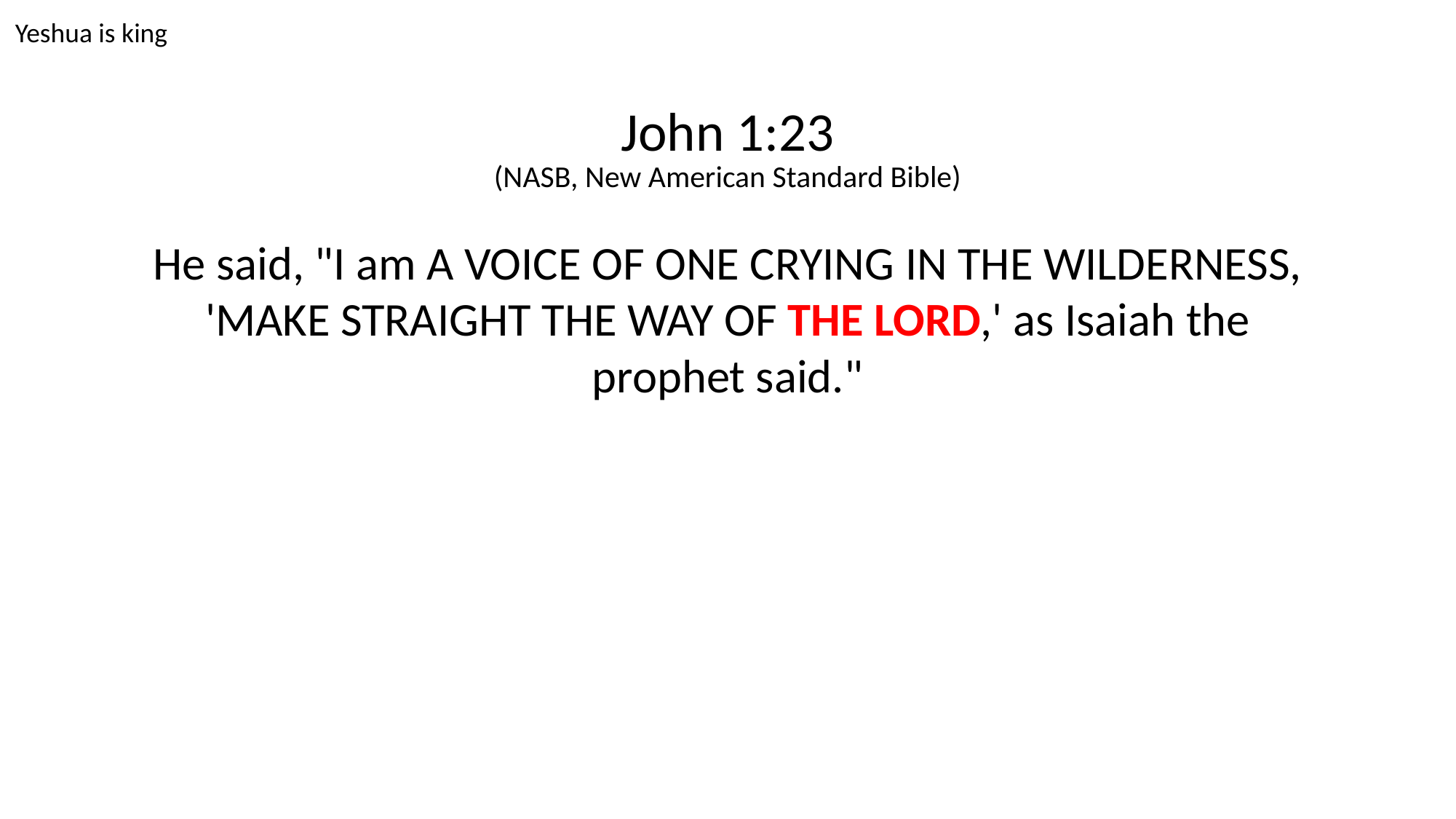

Yeshua is king
John 1:23
(NASB, New American Standard Bible)
He said, "I am A VOICE OF ONE CRYING IN THE WILDERNESS, 'MAKE STRAIGHT THE WAY OF THE LORD,' as Isaiah the prophet said."